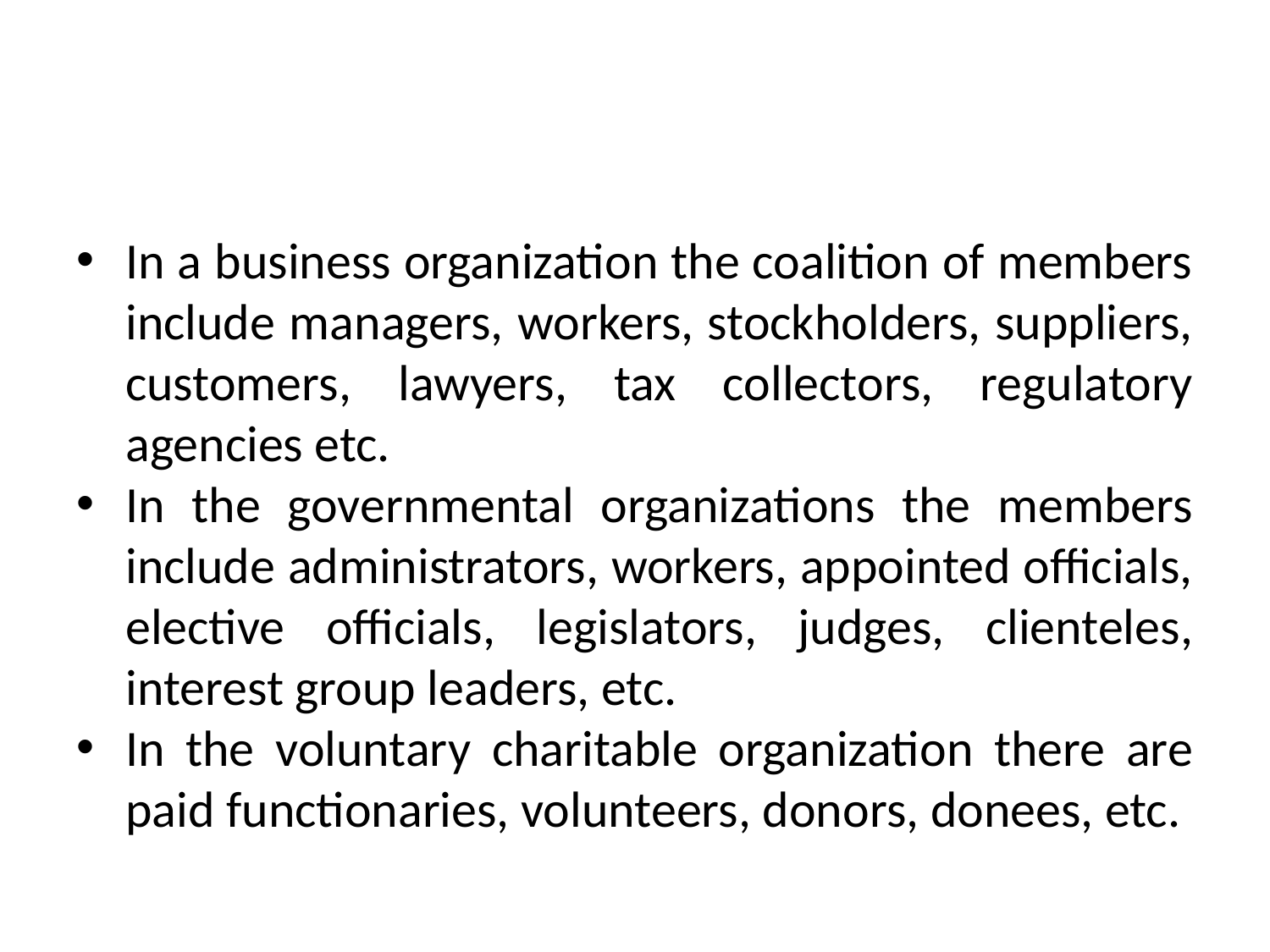

#
In a business organization the coalition of members include managers, workers, stockholders, suppliers, customers, lawyers, tax collectors, regulatory agencies etc.
In the governmental organizations the members include administrators, workers, appointed officials, elective officials, legislators, judges, clienteles, interest group leaders, etc.
In the voluntary charitable organization there are paid functionaries, volunteers, donors, donees, etc.